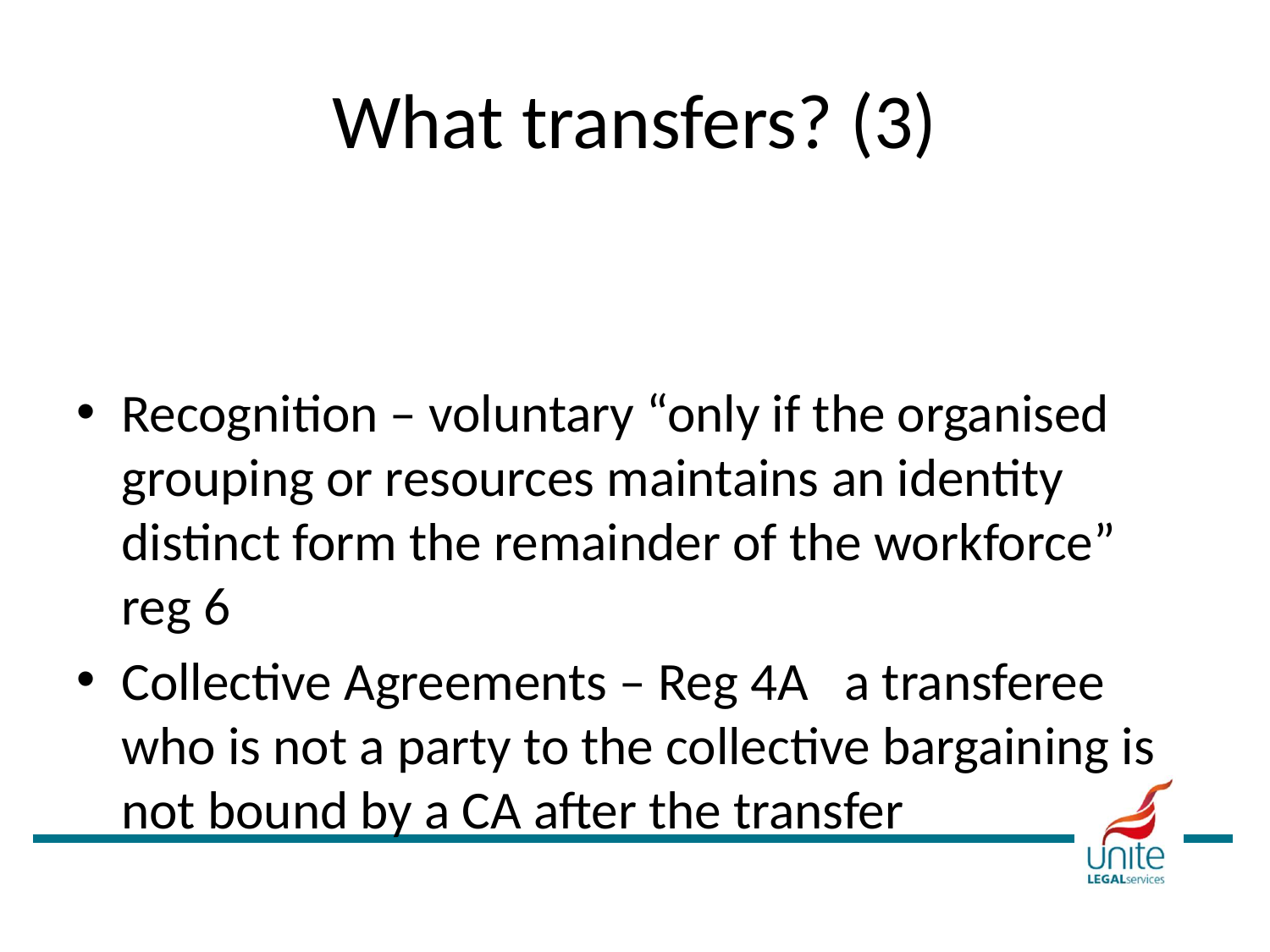

# What transfers? (3)

Recognition – voluntary “only if the organised grouping or resources maintains an identity distinct form the remainder of the workforce” reg 6
Collective Agreements – Reg 4A   a transferee who is not a party to the collective bargaining is not bound by a CA after the transfer